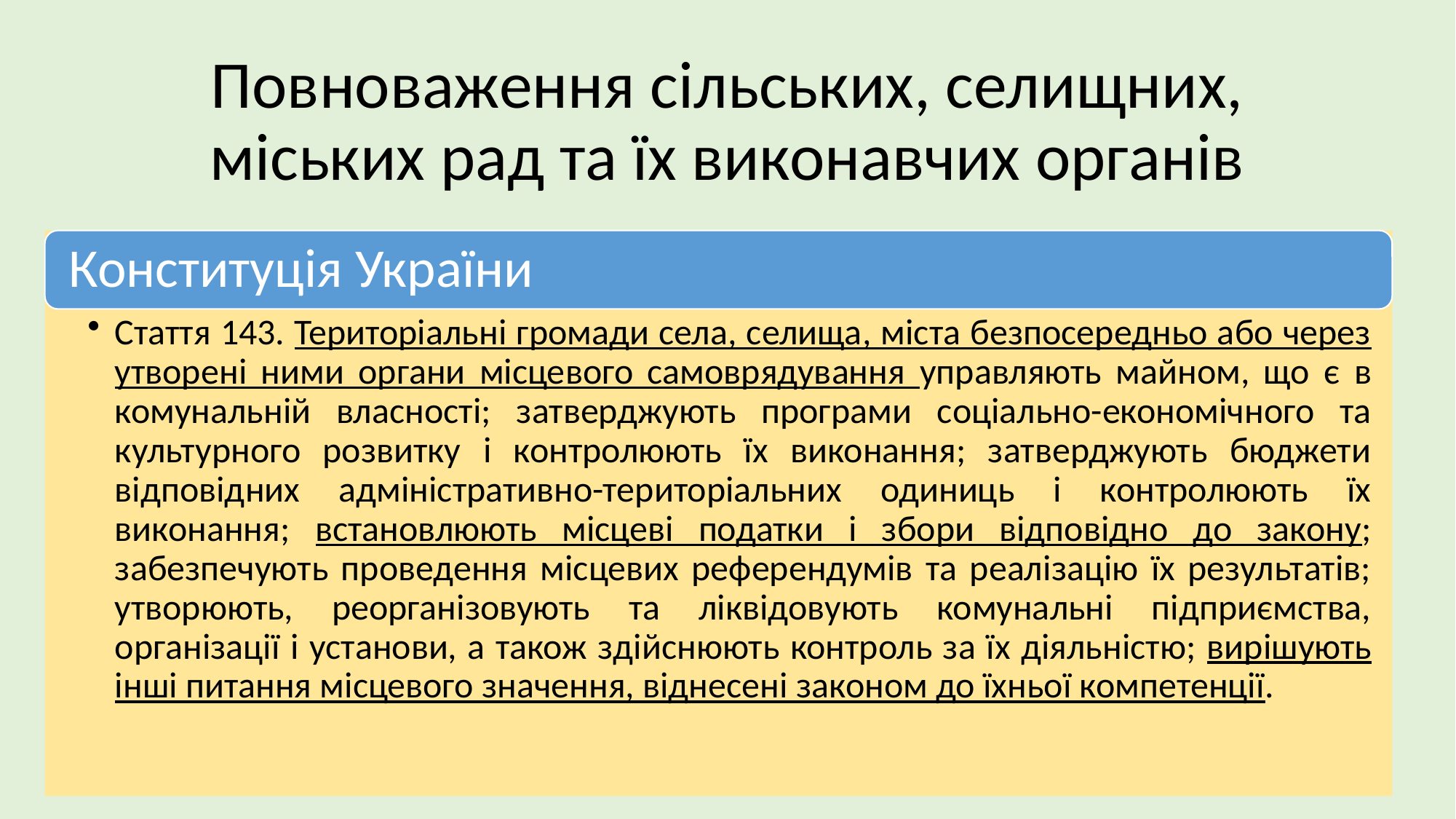

# Повноваження сільських, селищних, міських рад та їх виконавчих органів
Конституція України
Стаття 143. Територіальні громади села, селища, міста безпосередньо або через утворені ними органи місцевого самоврядування управляють майном, що є в комунальній власності; затверджують програми соціально-економічного та культурного розвитку і контролюють їх виконання; затверджують бюджети відповідних адміністративно-територіальних одиниць і контролюють їх виконання; встановлюють місцеві податки і збори відповідно до закону; забезпечують проведення місцевих референдумів та реалізацію їх результатів; утворюють, реорганізовують та ліквідовують комунальні підприємства, організації і установи, а також здійснюють контроль за їх діяльністю; вирішують інші питання місцевого значення, віднесені законом до їхньої компетенції.